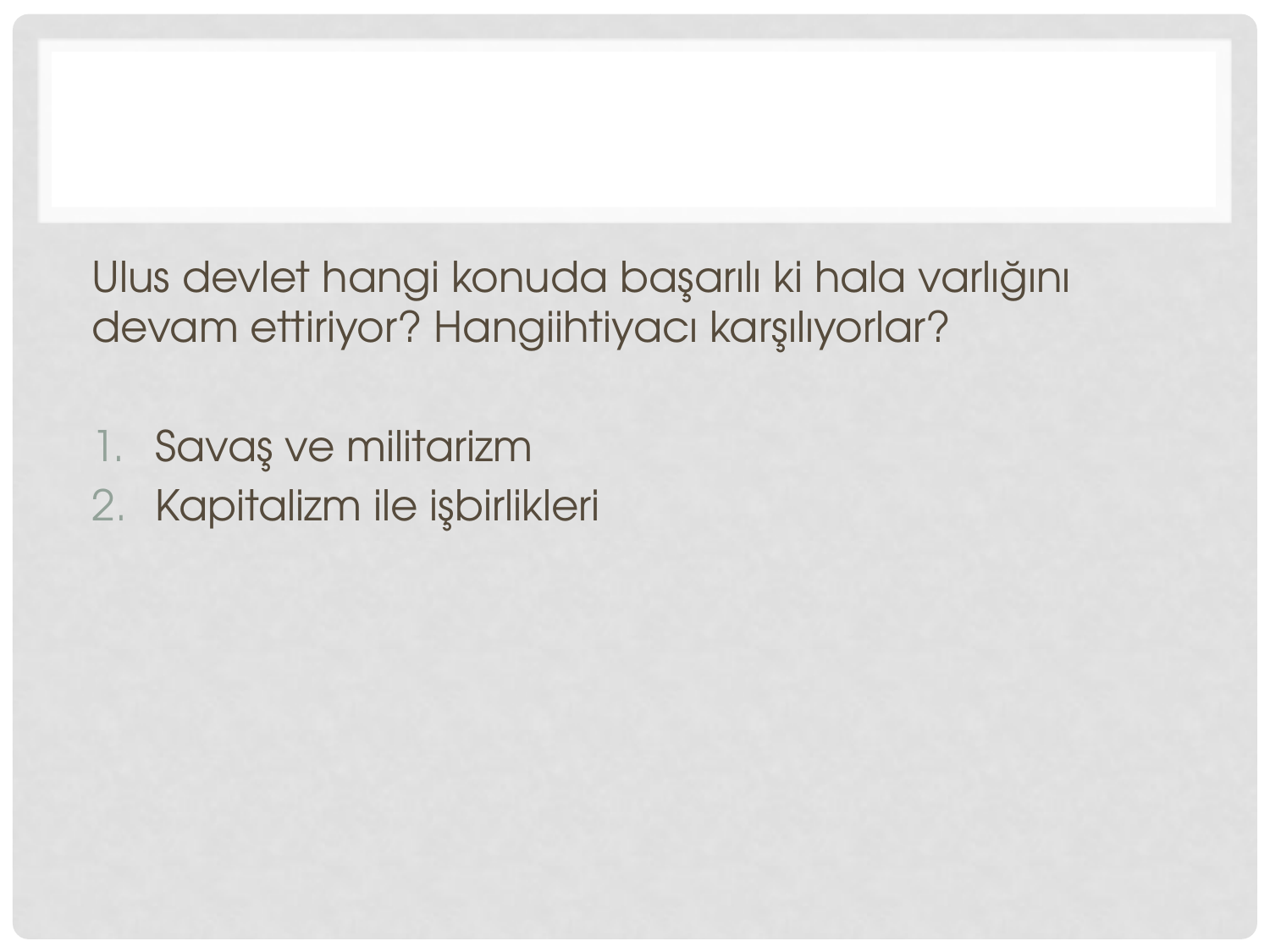

#
Ulus devlet hangi konuda başarılı ki hala varlığını devam ettiriyor? Hangiihtiyacı karşılıyorlar?

Savaş ve militarizm
Kapitalizm ile işbirlikleri